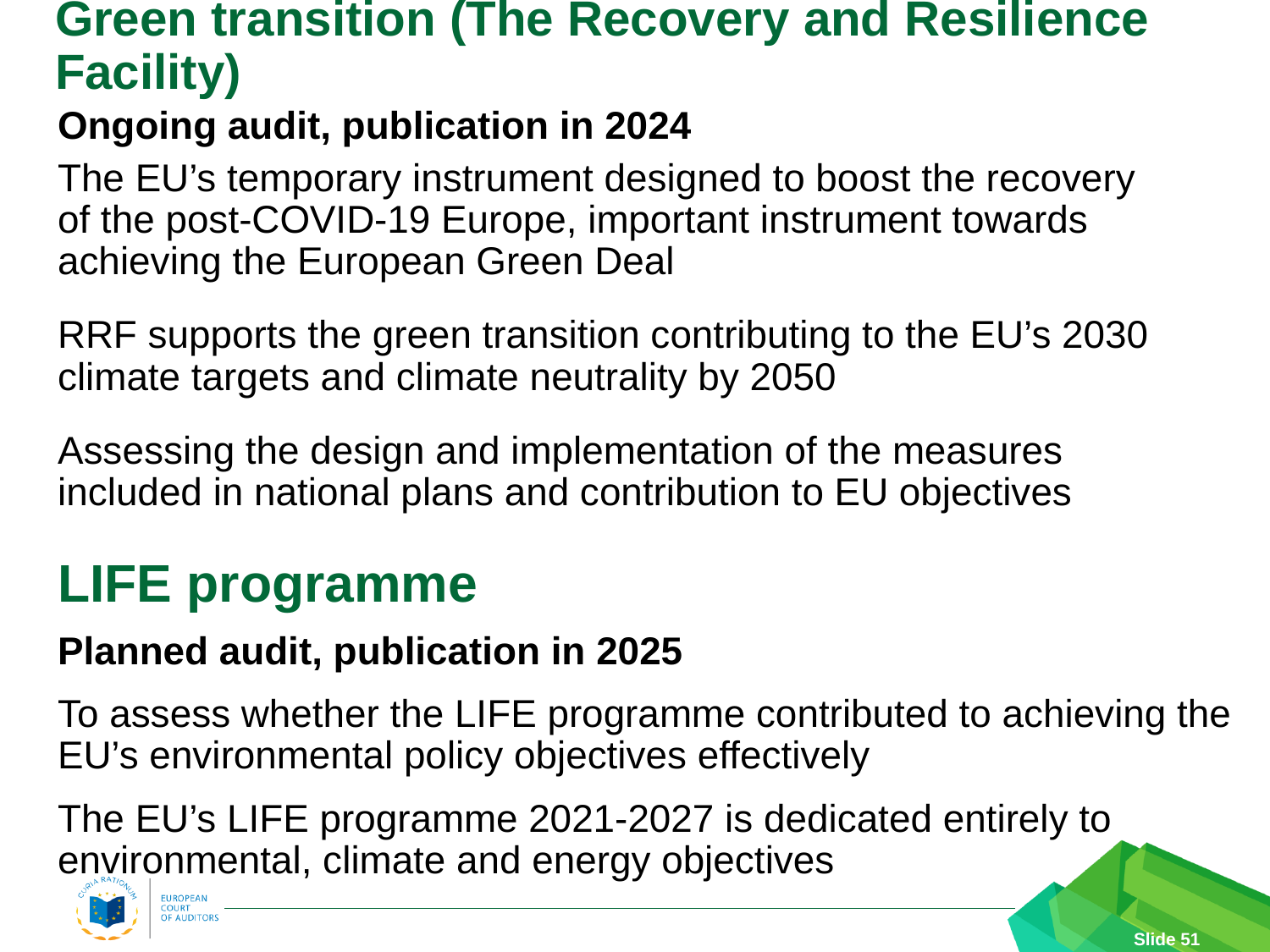

Green transition (The Recovery and Resilience Facility)
Ongoing audit, publication in 2024
The EU’s temporary instrument designed to boost the recovery of the post-COVID-19 Europe, important instrument towards achieving the European Green Deal
RRF supports the green transition contributing to the EU’s 2030 climate targets and climate neutrality by 2050
Assessing the design and implementation of the measures included in national plans and contribution to EU objectives
# LIFE programme
Planned audit, publication in 2025
To assess whether the LIFE programme contributed to achieving the EU’s environmental policy objectives effectively
The EU’s LIFE programme 2021-2027 is dedicated entirely to environmental, climate and energy objectives
Slide 51